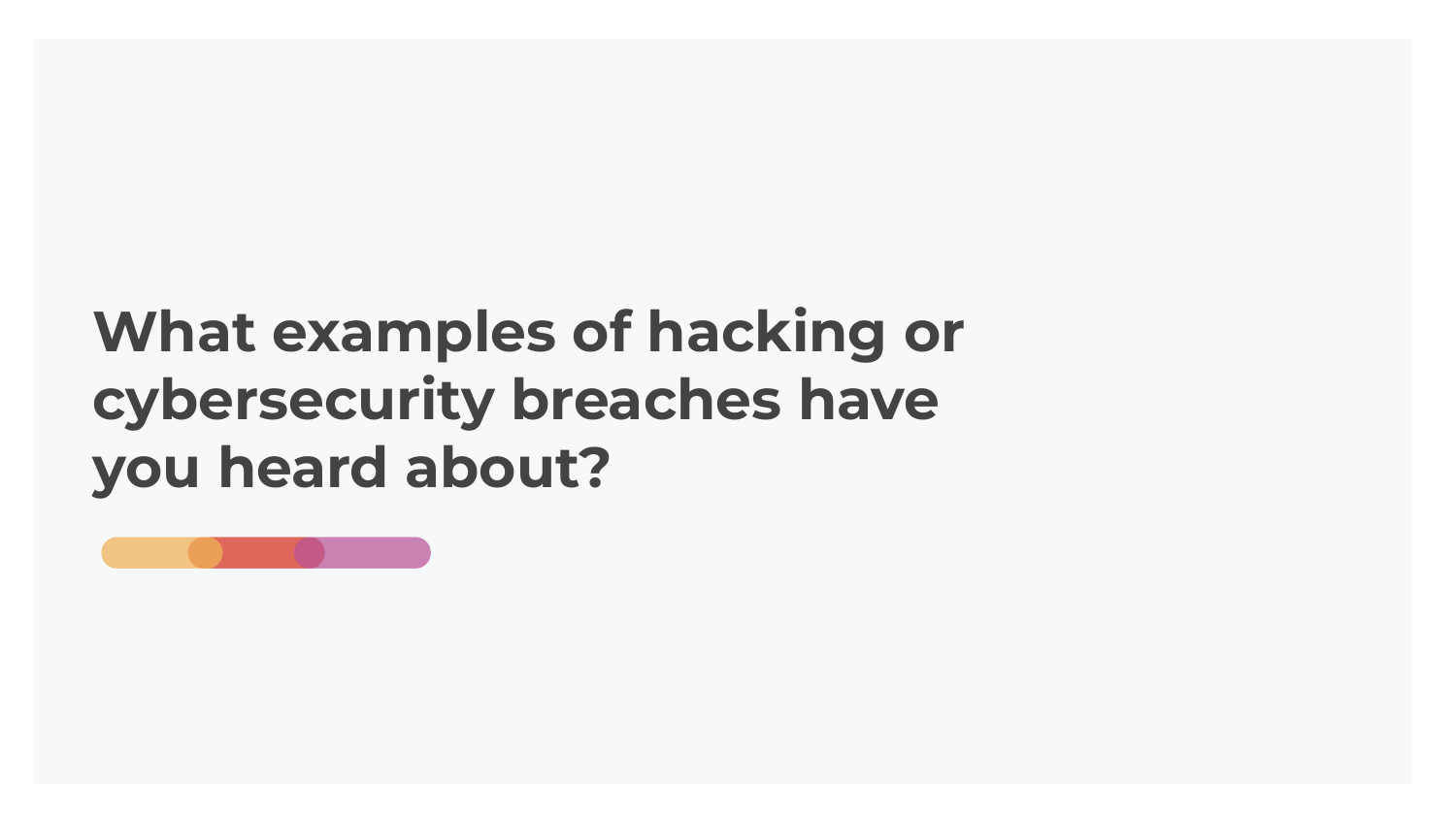

# What examples of hacking or cybersecurity breaches have you heard about?